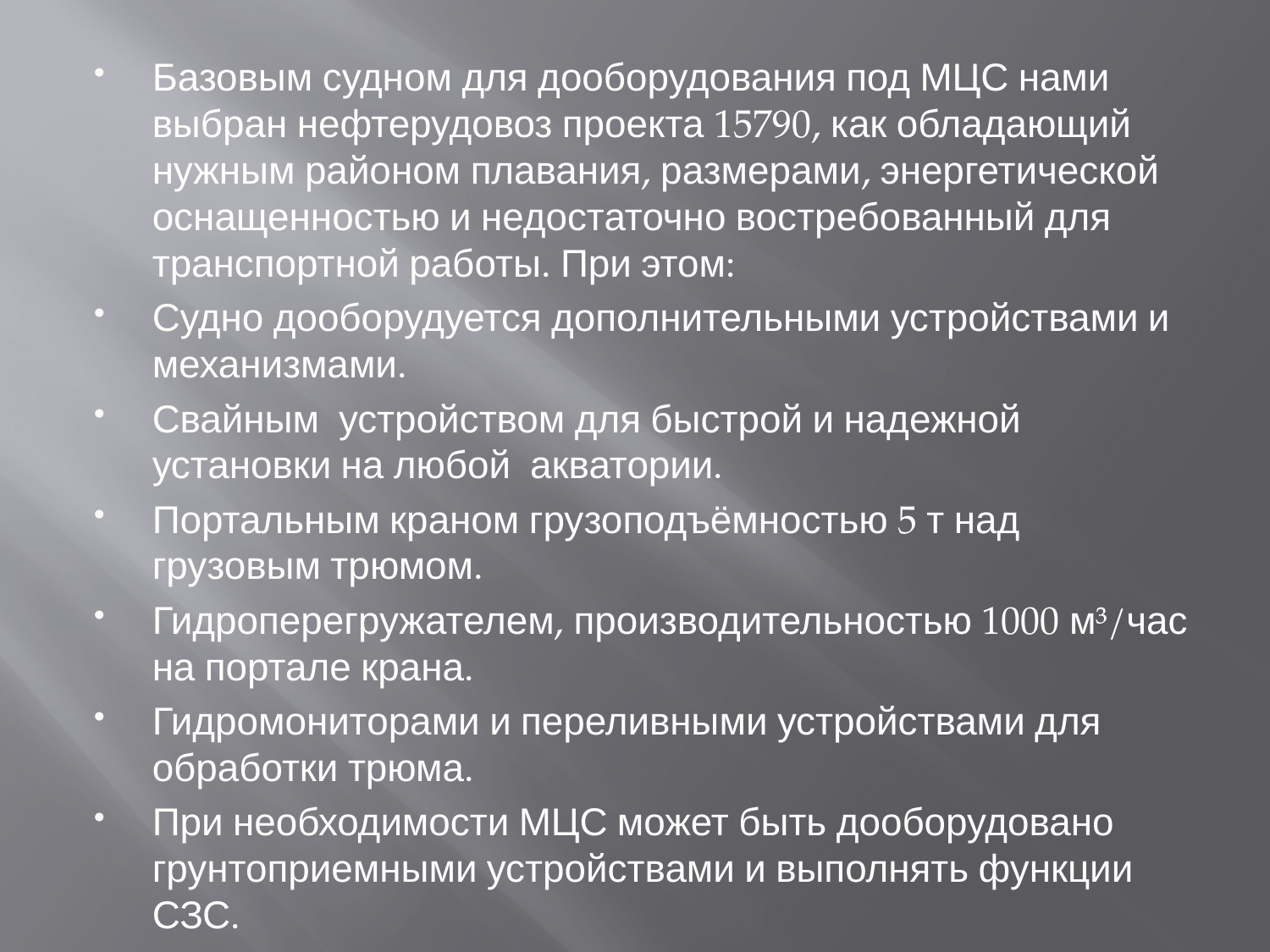

Базовым судном для дооборудования под МЦС нами выбран нефтерудовоз проекта 15790, как обладающий нужным районом плавания, размерами, энергетической оснащенностью и недостаточно востребованный для транспортной работы. При этом:
Судно дооборудуется дополнительными устройствами и механизмами.
Свайным  устройством для быстрой и надежной установки на любой  акватории.
Портальным краном грузоподъёмностью 5 т над грузовым трюмом.
Гидроперегружателем, производительностью 1000 м³/час на портале крана.
Гидромониторами и переливными устройствами для обработки трюма.
При необходимости МЦС может быть дооборудовано грунтоприемными устройствами и выполнять функции СЗС.